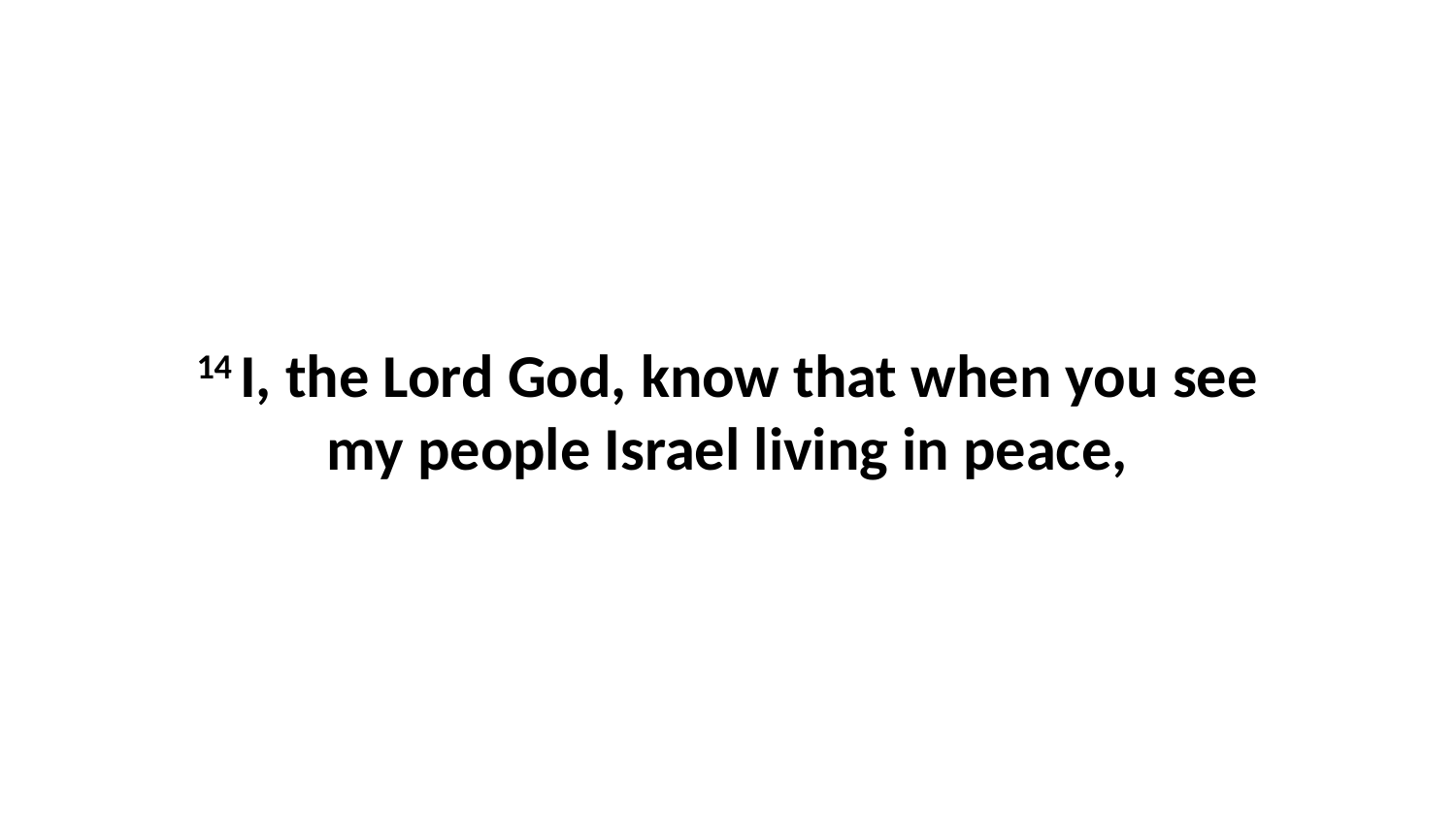

14 I, the Lord God, know that when you see my people Israel living in peace,